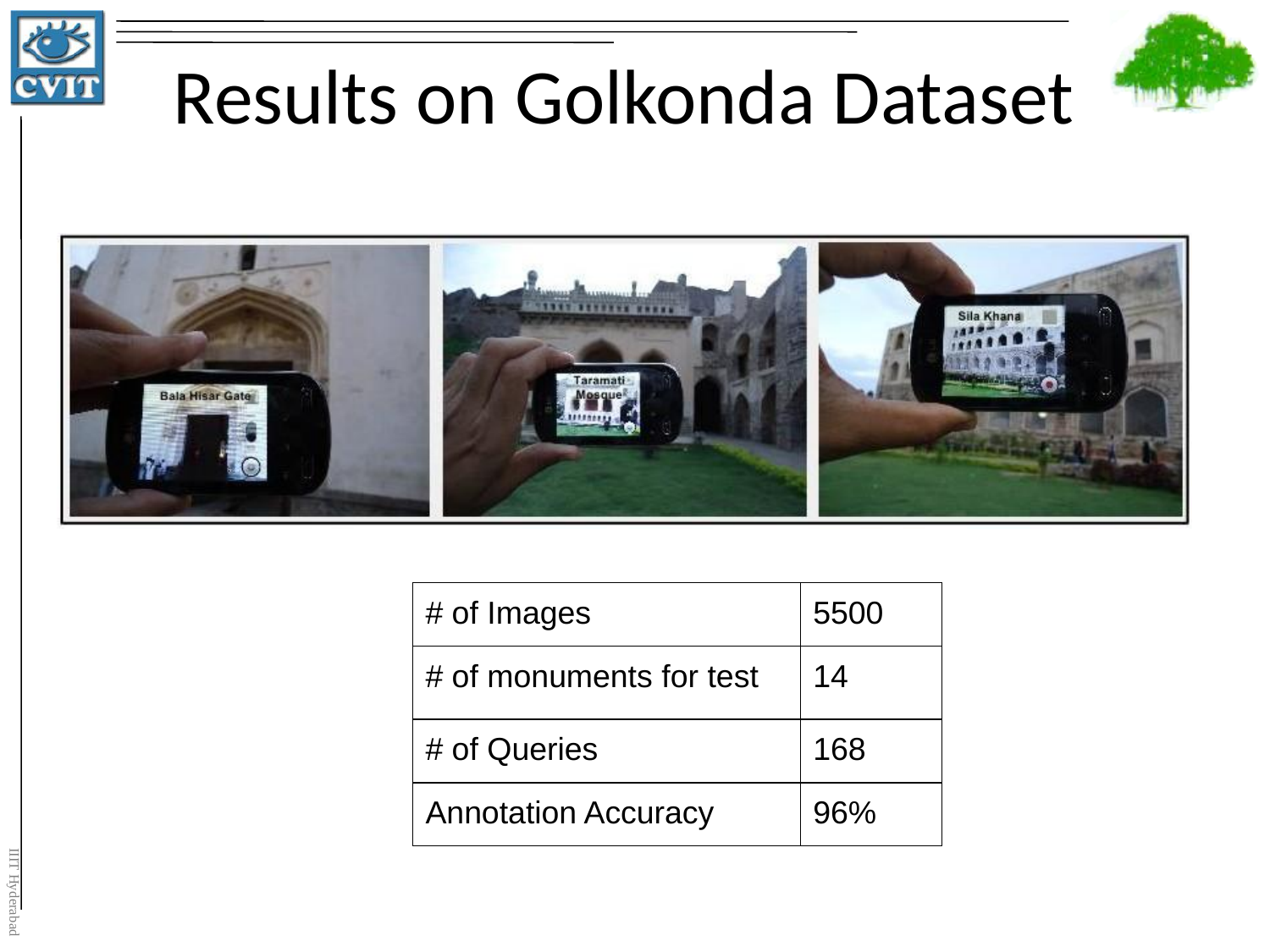

# Results on Golkonda Dataset

| # of Images | 5500 |
| --- | --- |
| # of monuments for test | 14 |
| # of Queries | 168 |
| Annotation Accuracy | 96% |